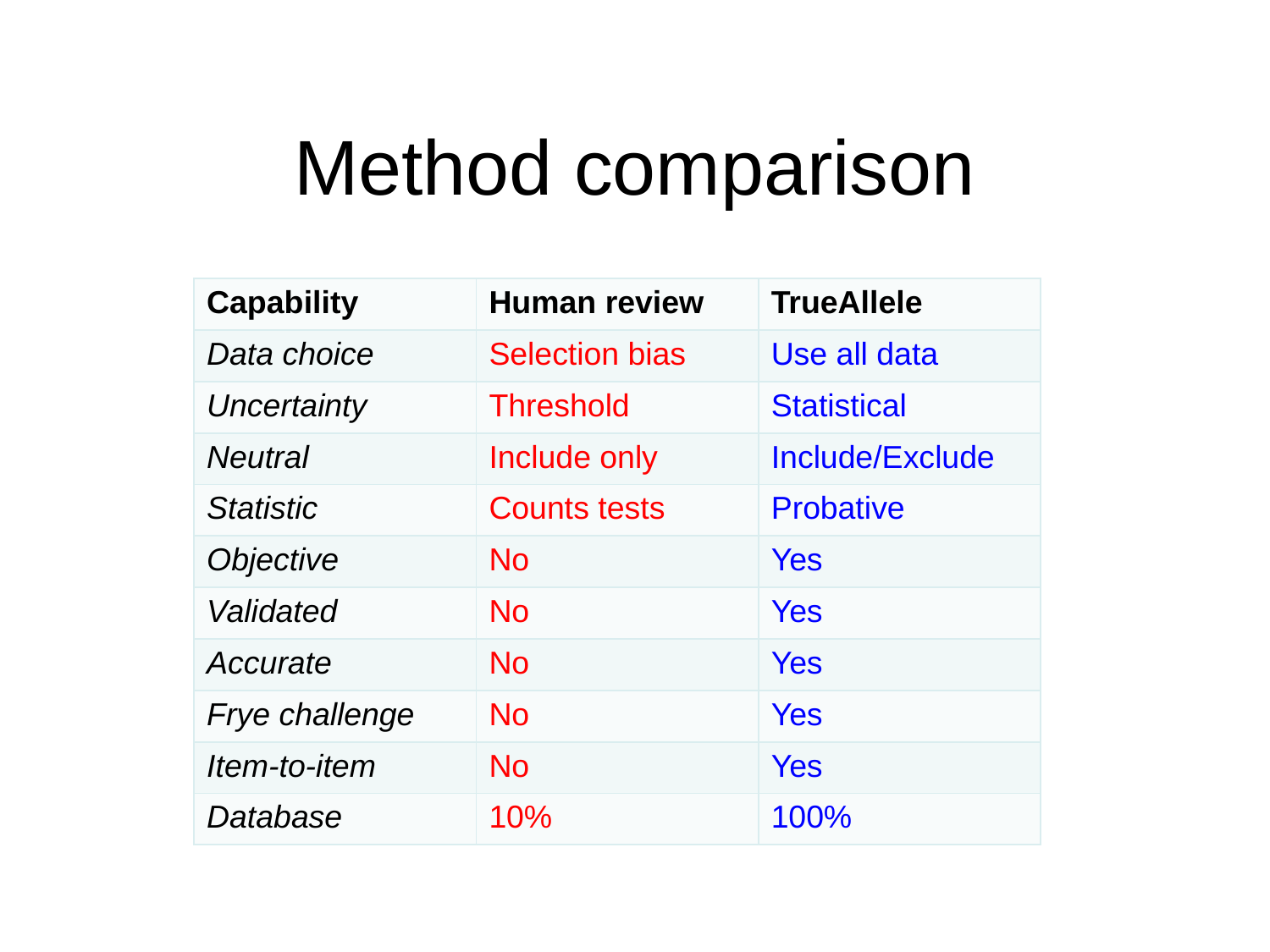

# Method comparison
| Capability | Human review | TrueAllele |
| --- | --- | --- |
| Data choice | Selection bias | Use all data |
| Uncertainty | Threshold | Statistical |
| Neutral | Include only | Include/Exclude |
| Statistic | Counts tests | Probative |
| Objective | No | Yes |
| Validated | No | Yes |
| Accurate | No | Yes |
| Frye challenge | No | Yes |
| Item-to-item | No | Yes |
| Database | 10% | 100% |